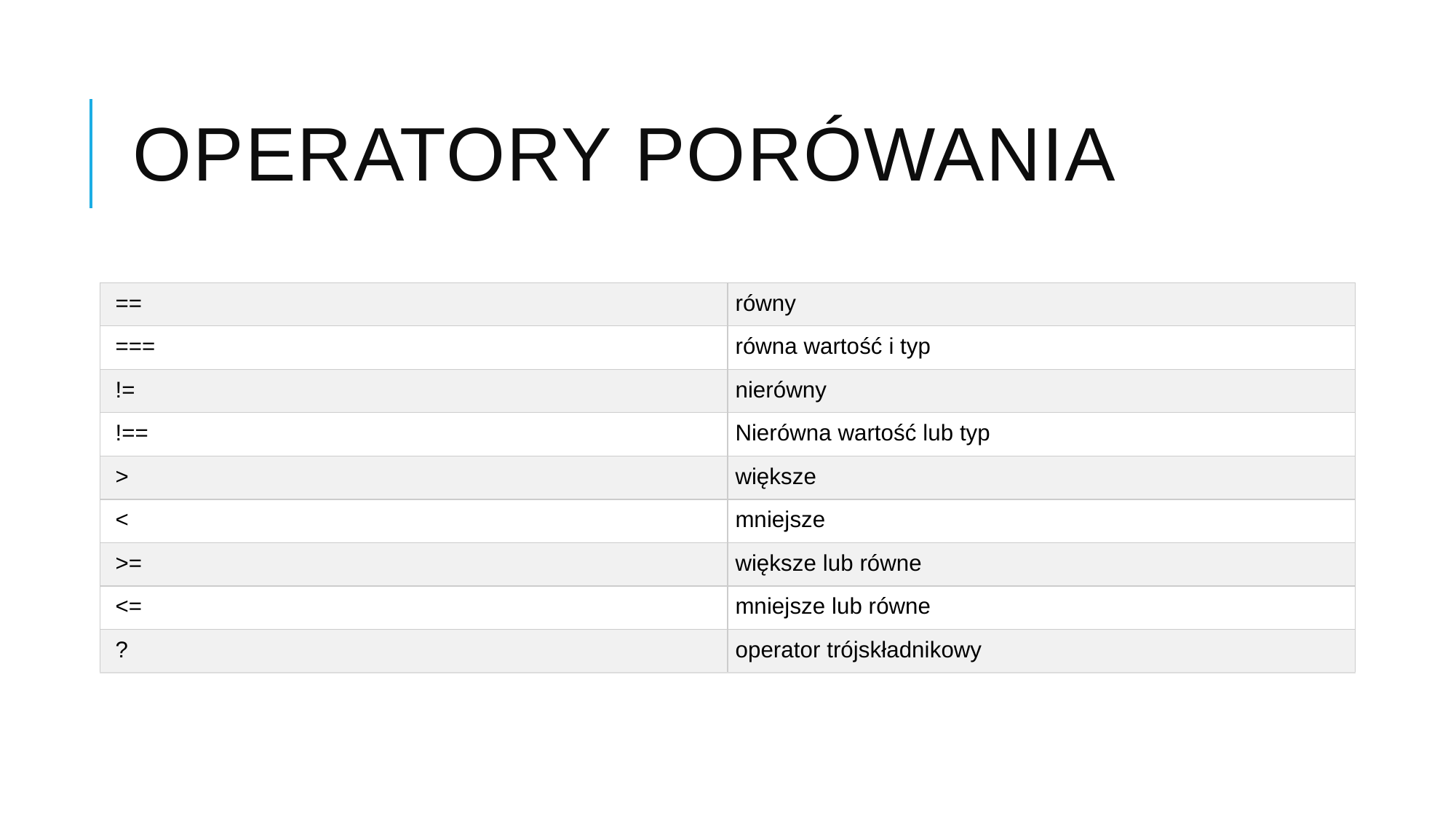

# Operatory porówania
| == | równy |
| --- | --- |
| === | równa wartość i typ |
| != | nierówny |
| !== | Nierówna wartość lub typ |
| > | większe |
| < | mniejsze |
| >= | większe lub równe |
| <= | mniejsze lub równe |
| ? | operator trójskładnikowy |